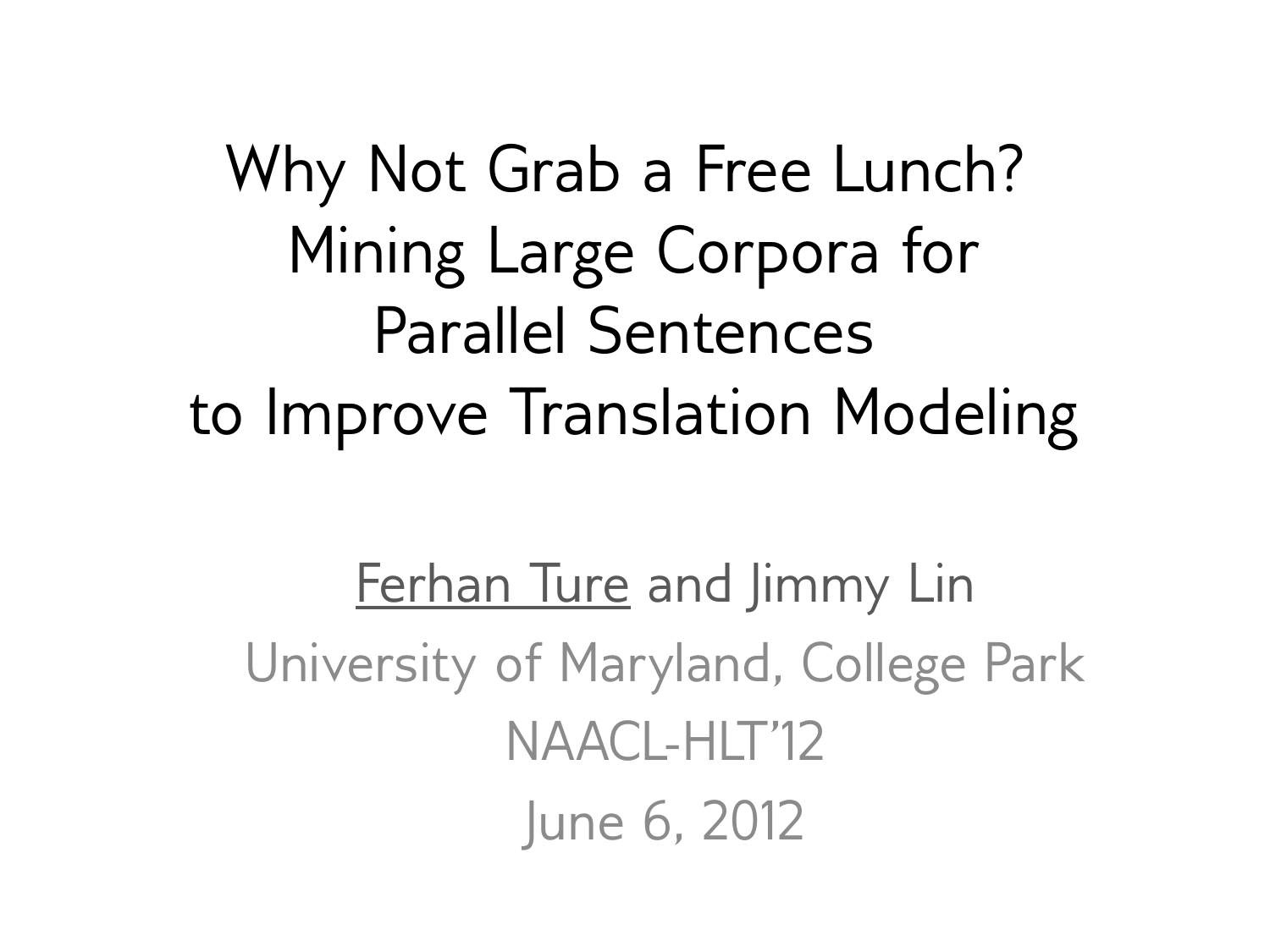

# Why Not Grab a Free Lunch? Mining Large Corpora for Parallel Sentences to Improve Translation Modeling
Ferhan Ture and Jimmy Lin
University of Maryland, College Park
NAACL-HLT’12
June 6, 2012